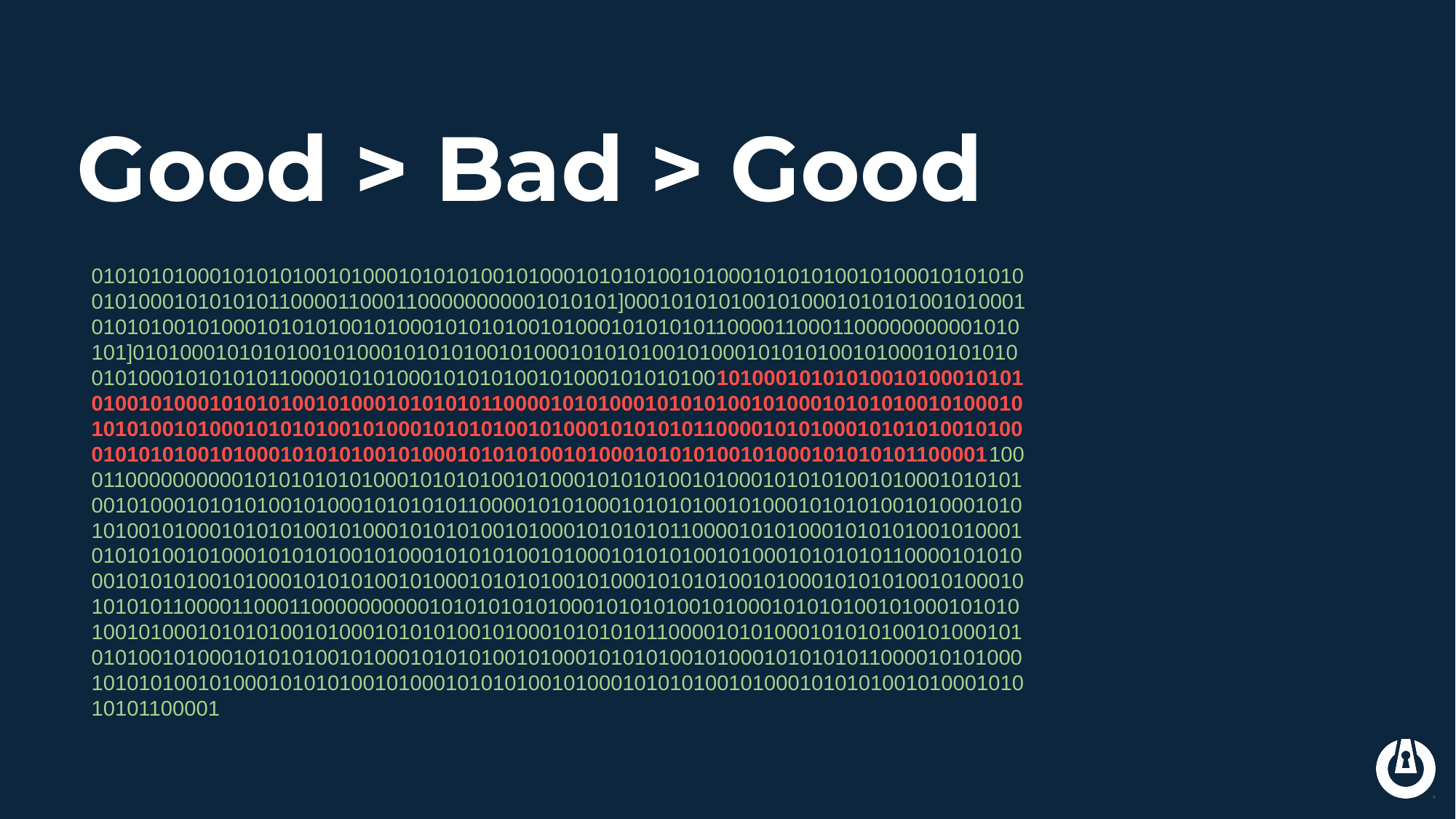

# Good > Bad > Good
0101010100010101010010100010101010010100010101010010100010101010010100010101010010100010101010110000110001100000000001010101]00010101010010100010101010010100010101010010100010101010010100010101010010100010101010110000110001100000000001010101]010100010101010010100010101010010100010101010010100010101010010100010101010010100010101010110000101010001010101001010001010101001010001010101001010001010101001010001010101001010001010101011000010101000101010100101000101010100101000101010100101000101010100101000101010100101000101010101100001010100010101010010100010101010010100010101010010100010101010010100010101010010100010101010110000110001100000000001010101010100010101010010100010101010010100010101010010100010101010010100010101010010100010101010110000101010001010101001010001010101001010001010101001010001010101001010001010101001010001010101011000010101000101010100101000101010100101000101010100101000101010100101000101010100101000101010101100001010100010101010010100010101010010100010101010010100010101010010100010101010010100010101010110000110001100000000001010101010100010101010010100010101010010100010101010010100010101010010100010101010010100010101010110000101010001010101001010001010101001010001010101001010001010101001010001010101001010001010101011000010101000101010100101000101010100101000101010100101000101010100101000101010100101000101010101100001